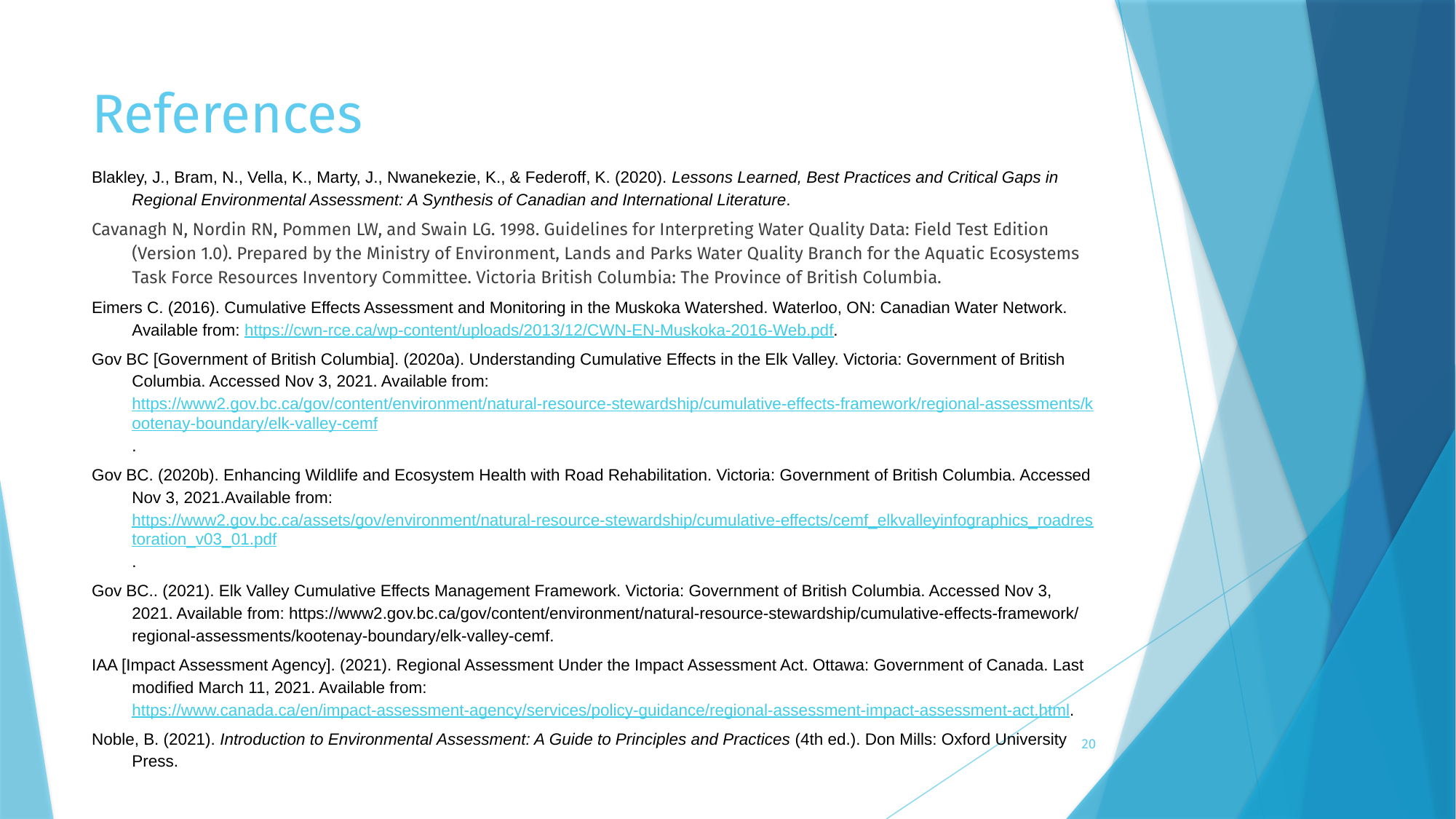

# References
Blakley, J., Bram, N., Vella, K., Marty, J., Nwanekezie, K., & Federoff, K. (2020). Lessons Learned, Best Practices and Critical Gaps in Regional Environmental Assessment: A Synthesis of Canadian and International Literature.
Cavanagh N, Nordin RN, Pommen LW, and Swain LG. 1998. Guidelines for Interpreting Water Quality Data: Field Test Edition (Version 1.0). Prepared by the Ministry of Environment, Lands and Parks Water Quality Branch for the Aquatic Ecosystems Task Force Resources Inventory Committee. Victoria British Columbia: The Province of British Columbia.
Eimers C. (2016). Cumulative Effects Assessment and Monitoring in the Muskoka Watershed. Waterloo, ON: Canadian Water Network. Available from: https://cwn-rce.ca/wp-content/uploads/2013/12/CWN-EN-Muskoka-2016-Web.pdf.
Gov BC [Government of British Columbia]. (2020a). Understanding Cumulative Effects in the Elk Valley. Victoria: Government of British Columbia. Accessed Nov 3, 2021. Available from: https://www2.gov.bc.ca/gov/content/environment/natural-resource-stewardship/cumulative-effects-framework/regional-assessments/kootenay-boundary/elk-valley-cemf.
Gov BC. (2020b). Enhancing Wildlife and Ecosystem Health with Road Rehabilitation. Victoria: Government of British Columbia. Accessed Nov 3, 2021.Available from: https://www2.gov.bc.ca/assets/gov/environment/natural-resource-stewardship/cumulative-effects/cemf_elkvalleyinfographics_roadrestoration_v03_01.pdf.
Gov BC.. (2021). Elk Valley Cumulative Effects Management Framework. Victoria: Government of British Columbia. Accessed Nov 3, 2021. Available from: https://www2.gov.bc.ca/gov/content/environment/natural-resource-stewardship/cumulative-effects-framework/regional-assessments/kootenay-boundary/elk-valley-cemf.
IAA [Impact Assessment Agency]. (2021). Regional Assessment Under the Impact Assessment Act. Ottawa: Government of Canada. Last modified March 11, 2021. Available from: https://www.canada.ca/en/impact-assessment-agency/services/policy-guidance/regional-assessment-impact-assessment-act.html.
Noble, B. (2021). Introduction to Environmental Assessment: A Guide to Principles and Practices (4th ed.). Don Mills: Oxford University Press.

20